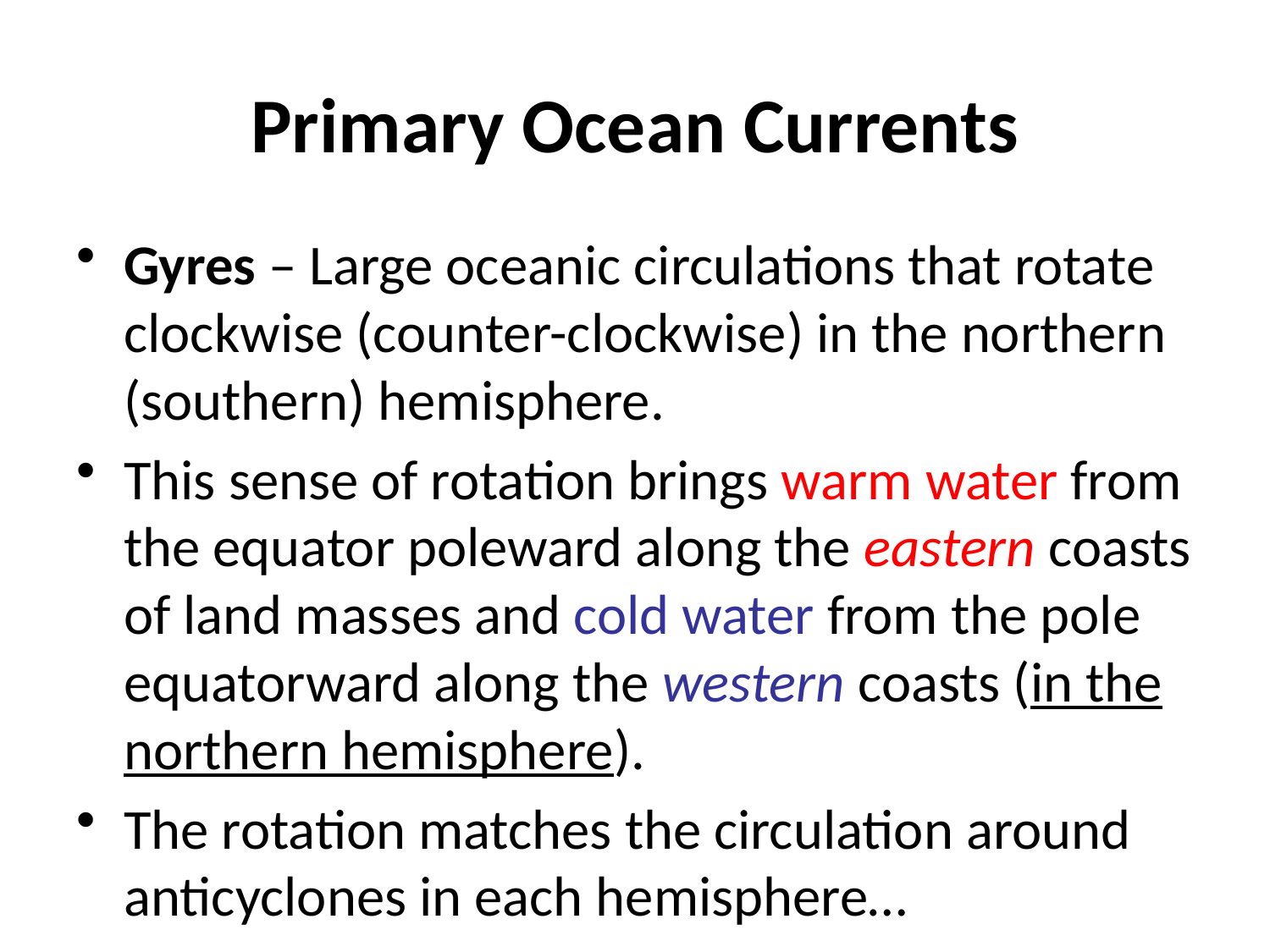

Primary Ocean Currents
Gyres – Large oceanic circulations that rotate clockwise (counter-clockwise) in the northern (southern) hemisphere.
This sense of rotation brings warm water from the equator poleward along the eastern coasts of land masses and cold water from the pole equatorward along the western coasts (in the northern hemisphere).
The rotation matches the circulation around anticyclones in each hemisphere…